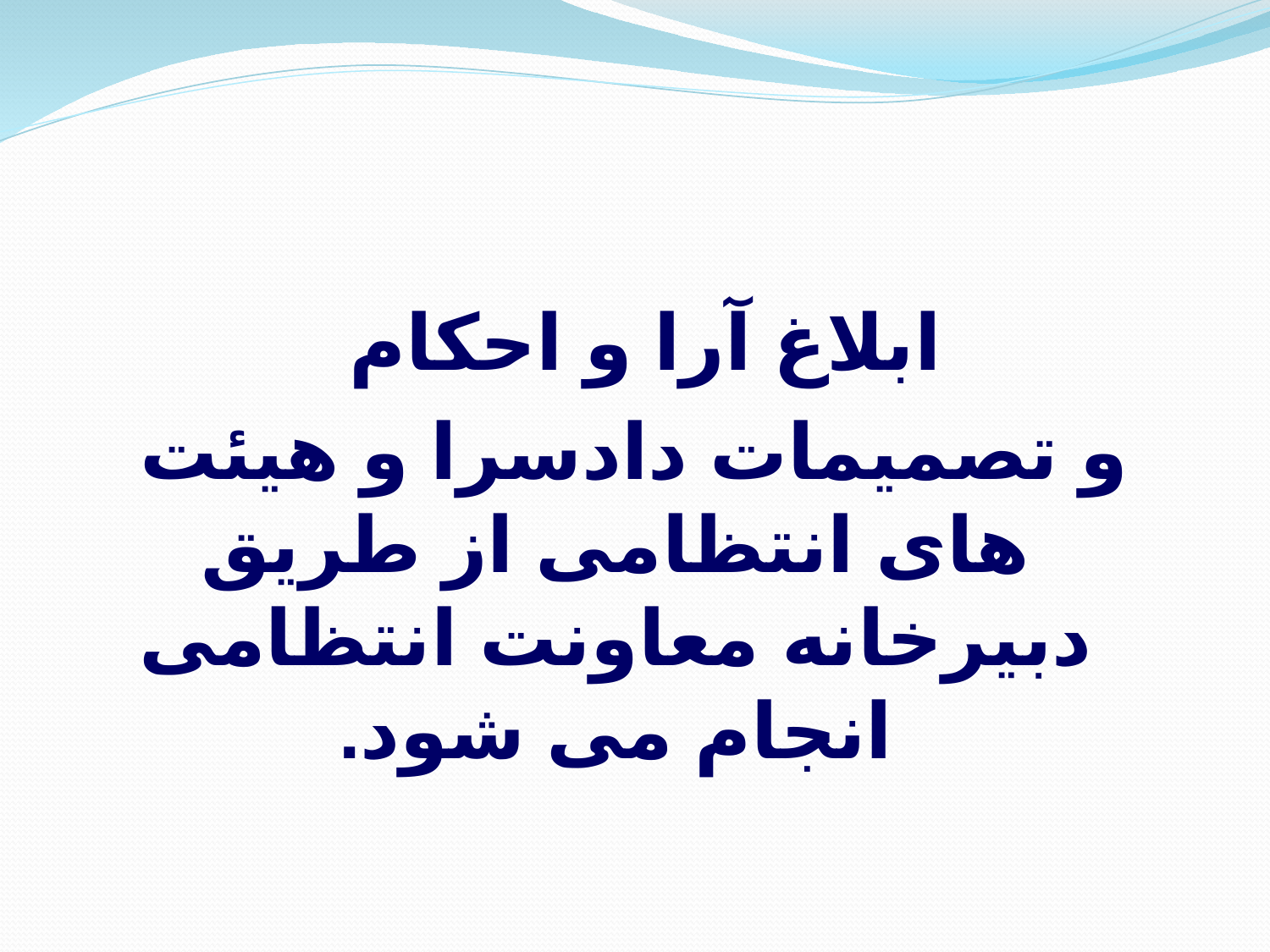

ابلاغ آرا و احکام
و تصمیمات دادسرا و هیئت های انتظامی از طریق دبیرخانه معاونت انتظامی انجام می شود.